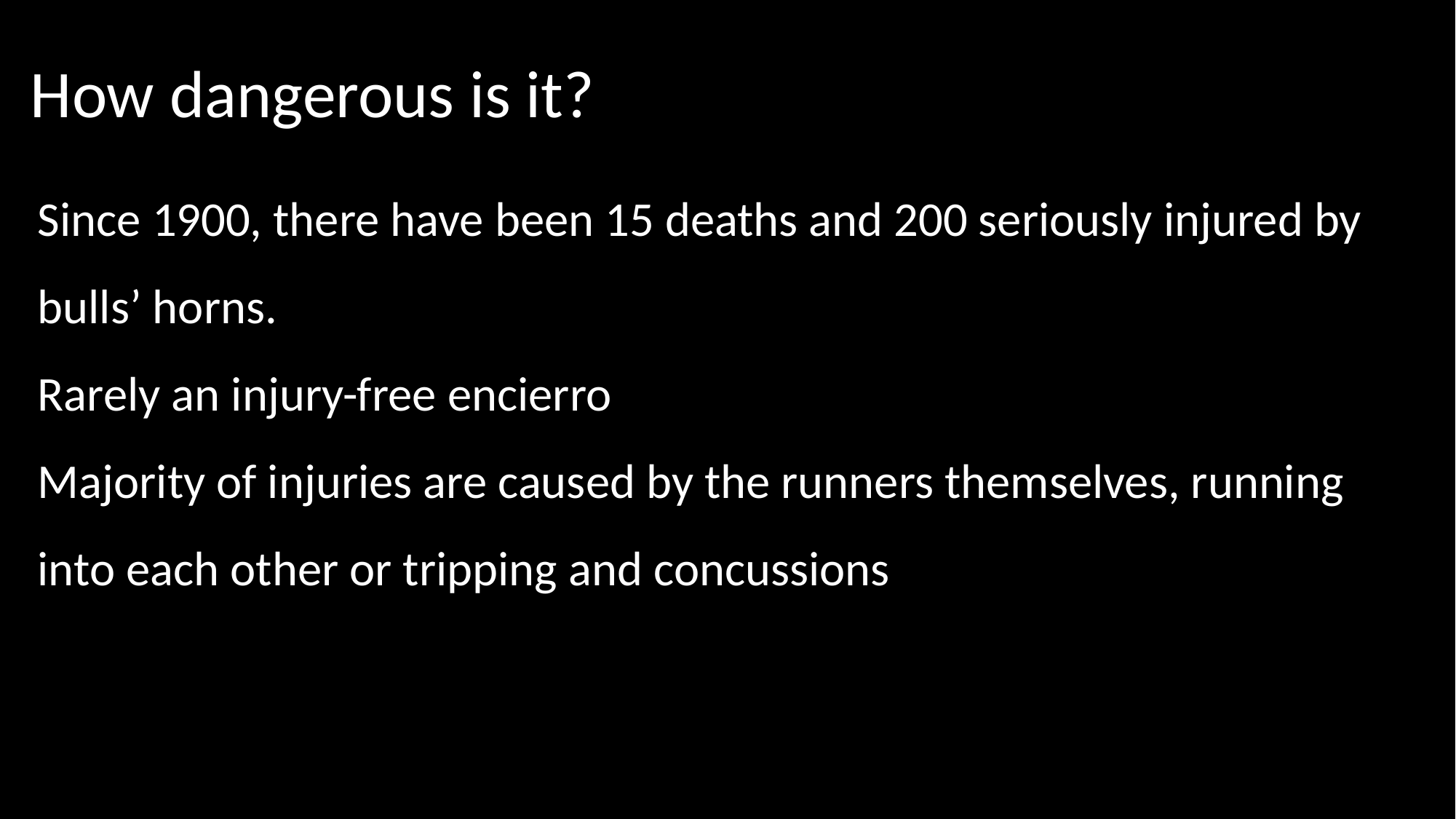

# How dangerous is it?
Since 1900, there have been 15 deaths and 200 seriously injured by bulls’ horns.
Rarely an injury-free encierro
Majority of injuries are caused by the runners themselves, running into each other or tripping and concussions